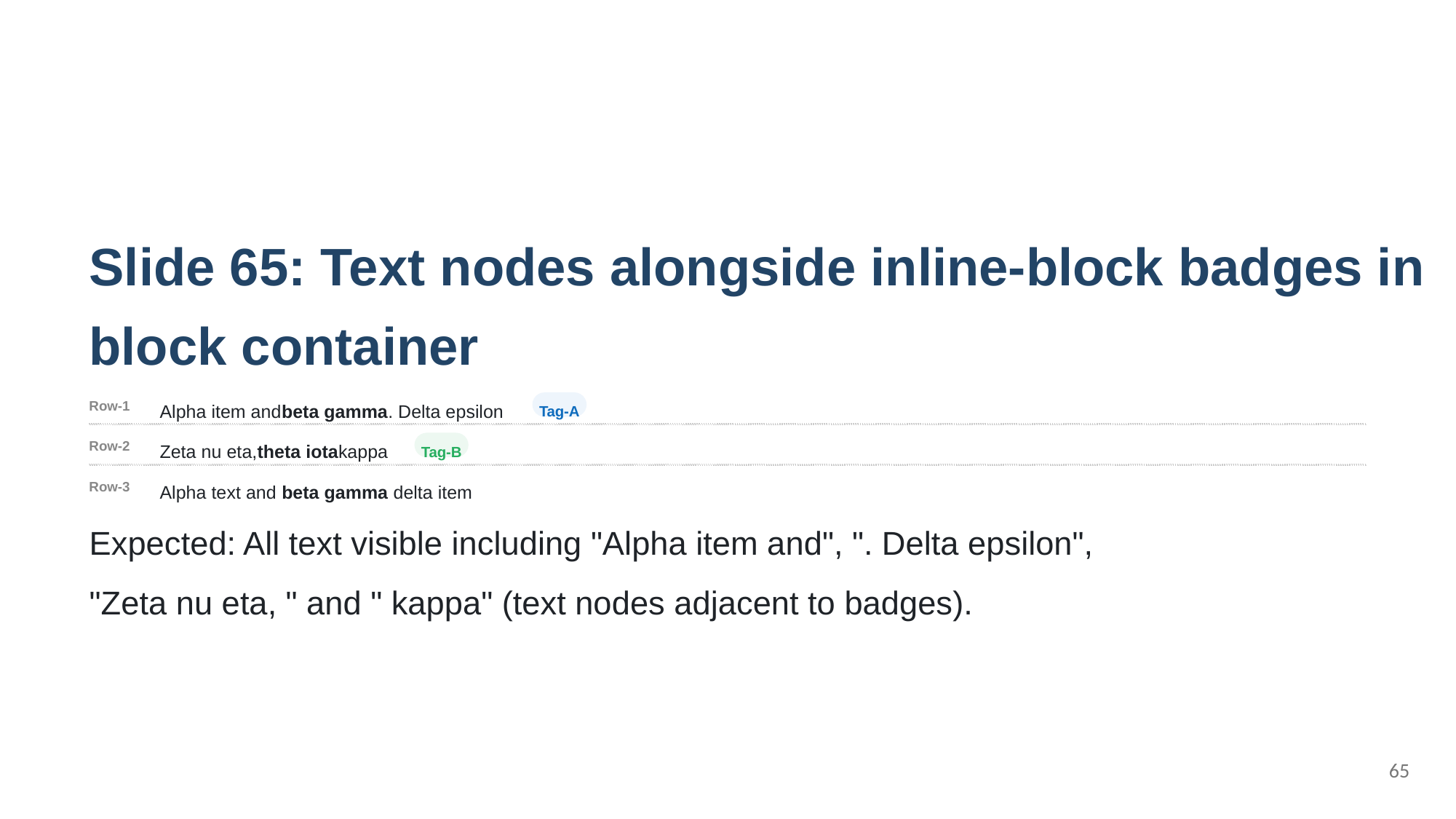

Slide 65: Text nodes alongside inline-block badges in block container
Row-1
Alpha item andbeta gamma. Delta epsilon

Tag-A

Row-2
Zeta nu eta,theta iotakappa

Tag-B

Row-3
Alpha text and beta gamma delta item
Expected: All text visible including "Alpha item and", ". Delta epsilon",
"Zeta nu eta, " and " kappa" (text nodes adjacent to badges).
65